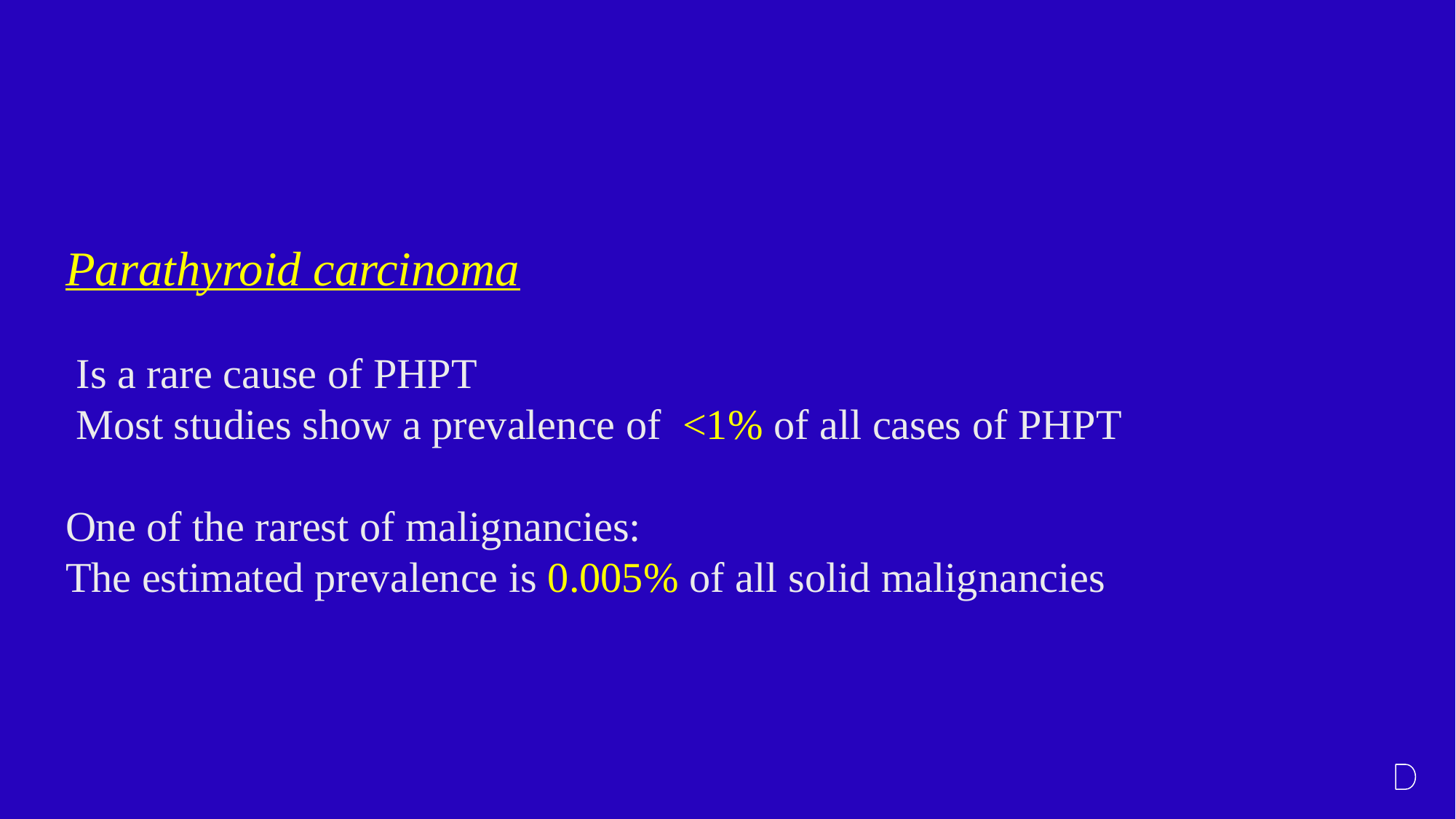

# Parathyroid carcinoma Is a rare cause of PHPT Most studies show a prevalence of  <1% of all cases of PHPT One of the rarest of malignancies: The estimated prevalence is 0.005% of all solid malignancies